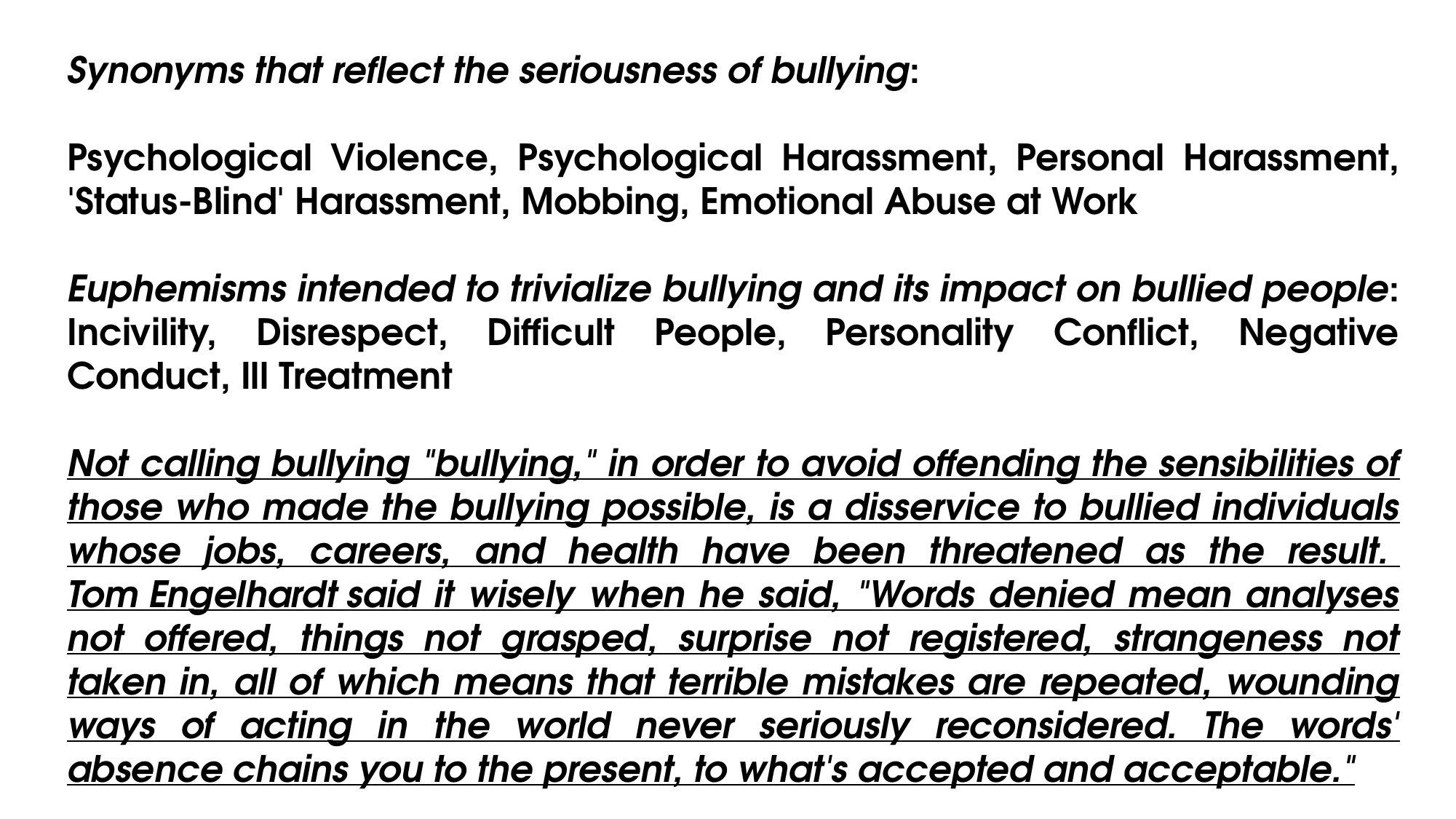

Synonyms that reflect the seriousness of bullying:

Psychological Violence, Psychological Harassment, Personal Harassment, 'Status-Blind' Harassment, Mobbing, Emotional Abuse at Work

Euphemisms intended to trivialize bullying and its impact on bullied people: Incivility, Disrespect, Difficult People, Personality Conflict, Negative Conduct, Ill Treatment

Not calling bullying "bullying," in order to avoid offending the sensibilities of those who made the bullying possible, is a disservice to bullied individuals whose jobs, careers, and health have been threatened as the result. Tom Engelhardt said it wisely when he said, "Words denied mean analyses not offered, things not grasped, surprise not registered, strangeness not taken in, all of which means that terrible mistakes are repeated, wounding ways of acting in the world never seriously reconsidered. The words' absence chains you to the present, to what's accepted and acceptable."